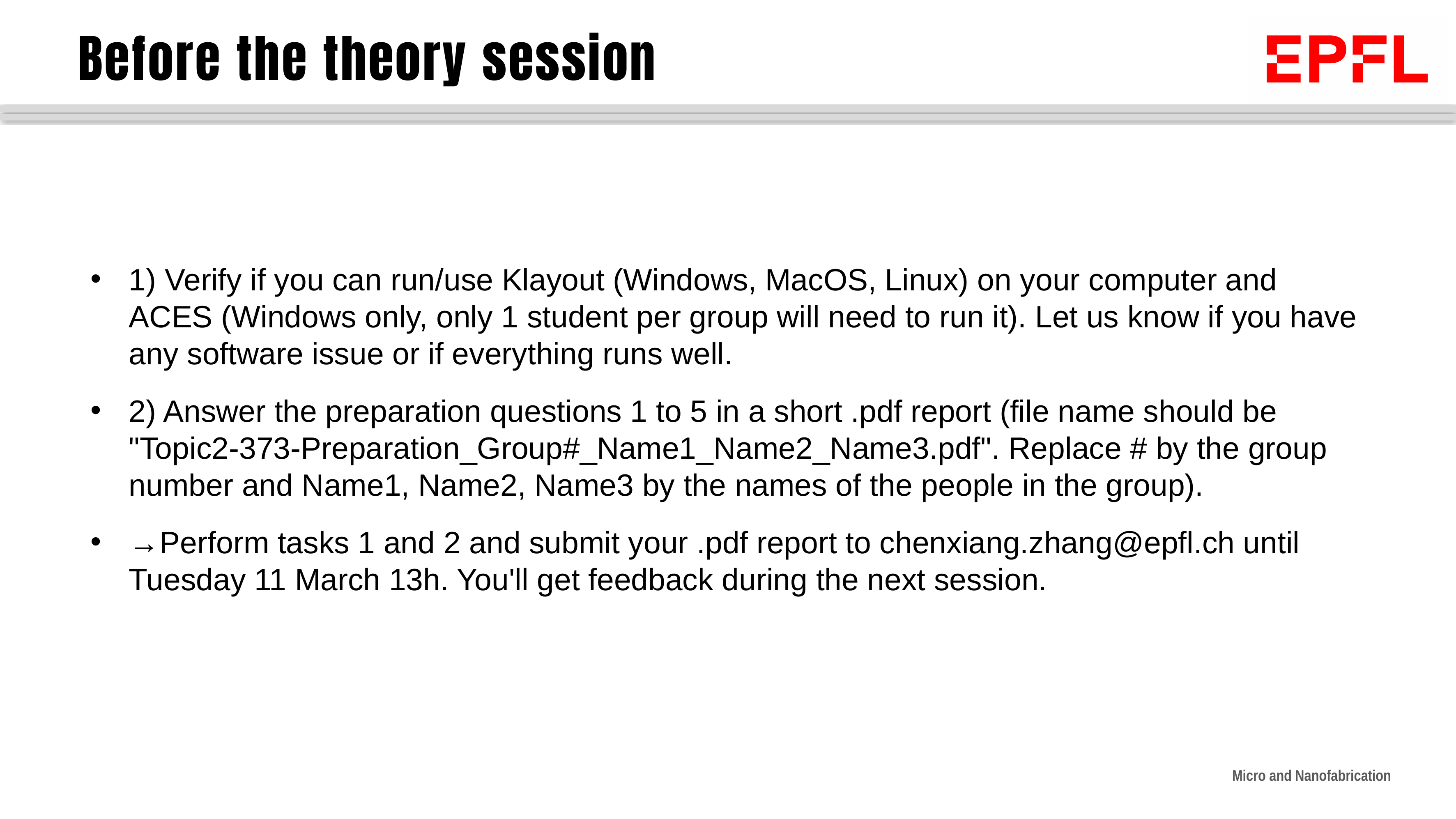

# Before the theory session
1) Verify if you can run/use Klayout (Windows, MacOS, Linux) on your computer and ACES (Windows only, only 1 student per group will need to run it). Let us know if you have any software issue or if everything runs well.
2) Answer the preparation questions 1 to 5 in a short .pdf report (file name should be "Topic2-373-Preparation_Group#_Name1_Name2_Name3.pdf". Replace # by the group number and Name1, Name2, Name3 by the names of the people in the group).
→Perform tasks 1 and 2 and submit your .pdf report to chenxiang.zhang@epfl.ch until Tuesday 11 March 13h. You'll get feedback during the next session.